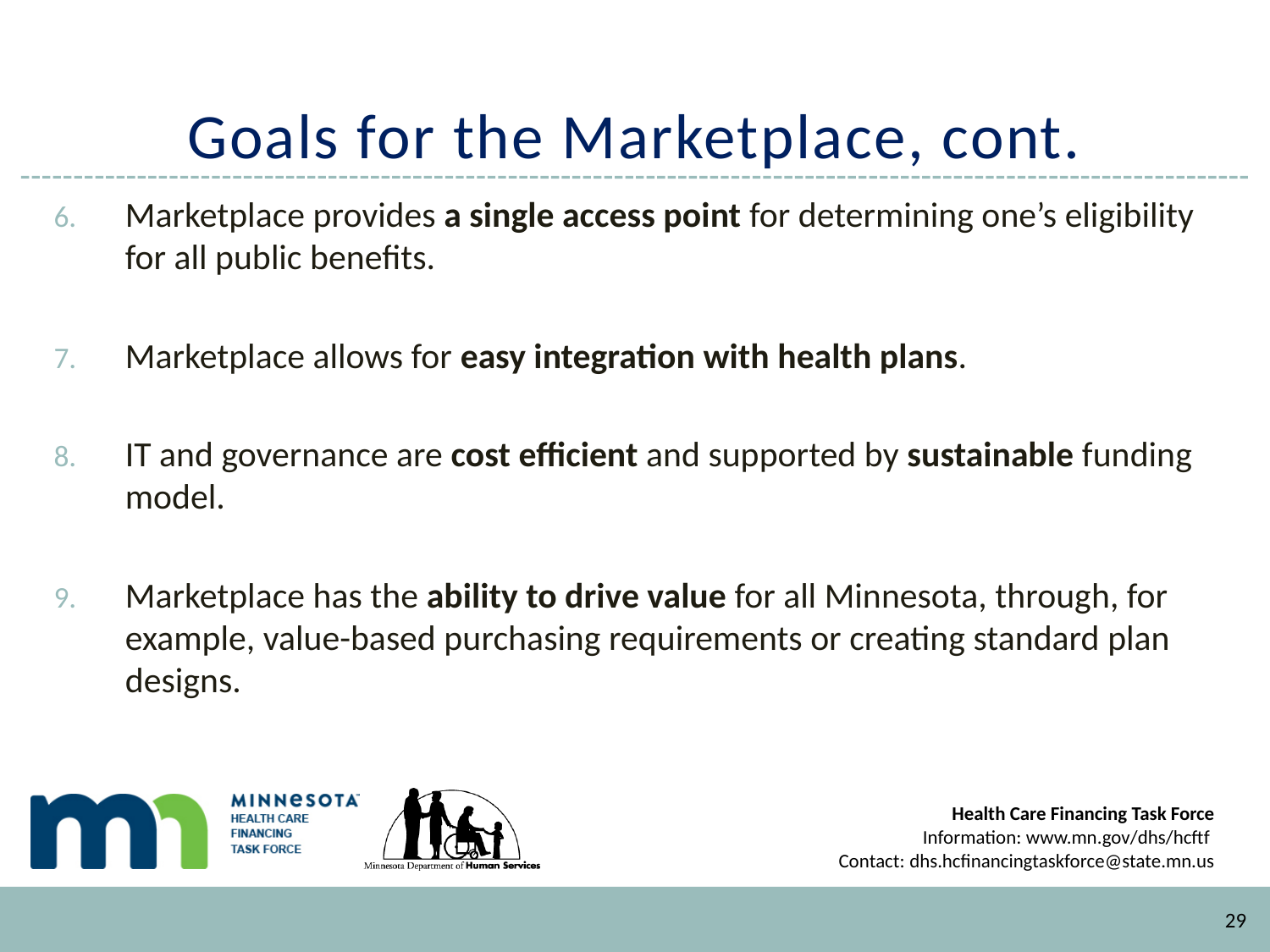

# Goals for the Marketplace, cont.
Marketplace provides a single access point for determining one’s eligibility for all public benefits.

Marketplace allows for easy integration with health plans.

IT and governance are cost efficient and supported by sustainable funding model.

Marketplace has the ability to drive value for all Minnesota, through, for example, value-based purchasing requirements or creating standard plan designs.
29